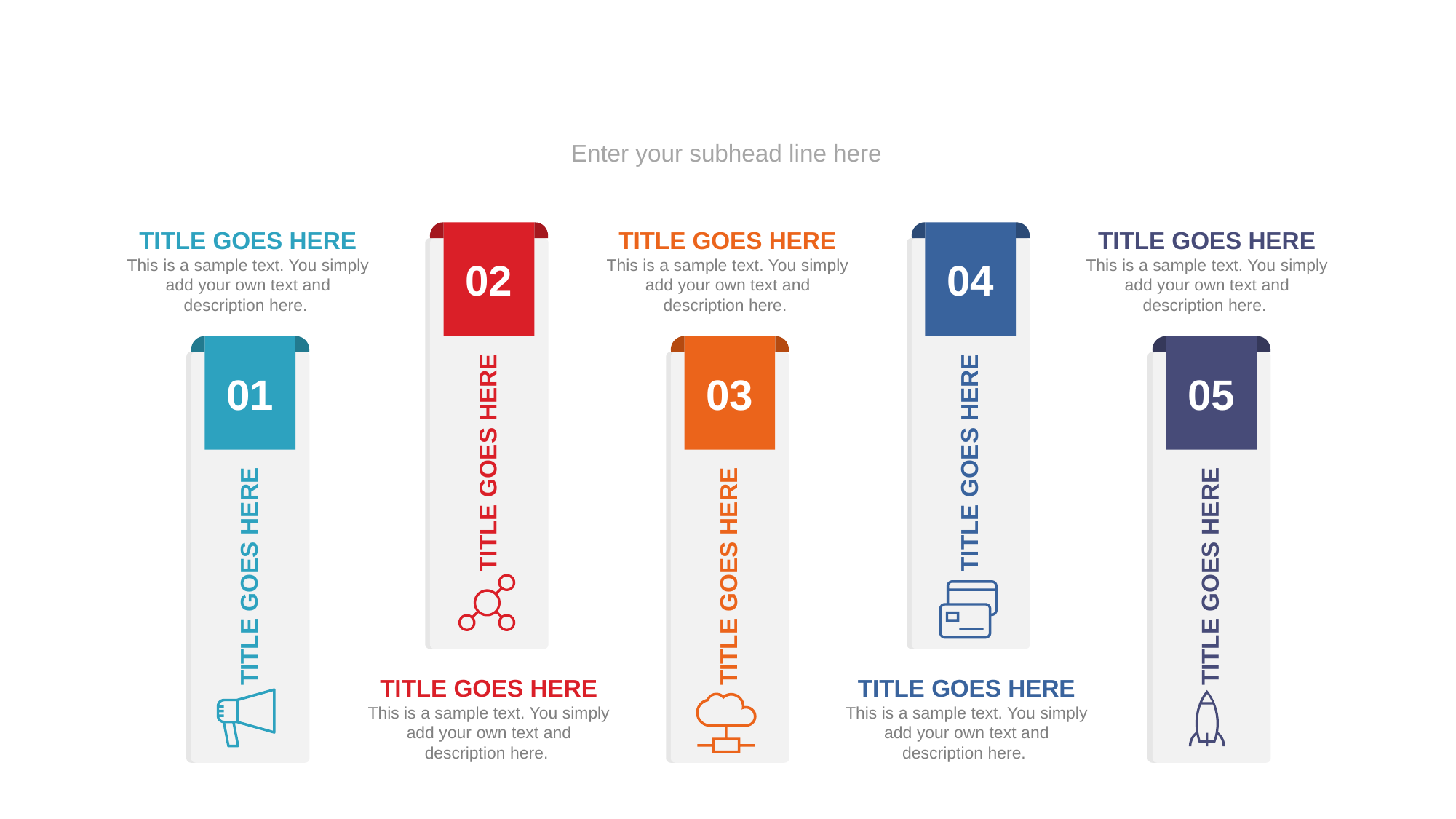

#
Enter your subhead line here

02

04

TITLE GOES HERE
This is a sample text. You simply add your own text and description here.
TITLE GOES HERE
This is a sample text. You simply add your own text and description here.
TITLE GOES HERE
This is a sample text. You simply add your own text and description here.

01

03

05

TITLE GOES HERE
TITLE GOES HERE
TITLE GOES HERE
TITLE GOES HERE
TITLE GOES HERE

TITLE GOES HERE
This is a sample text. You simply add your own text and description here.
TITLE GOES HERE
This is a sample text. You simply add your own text and description here.